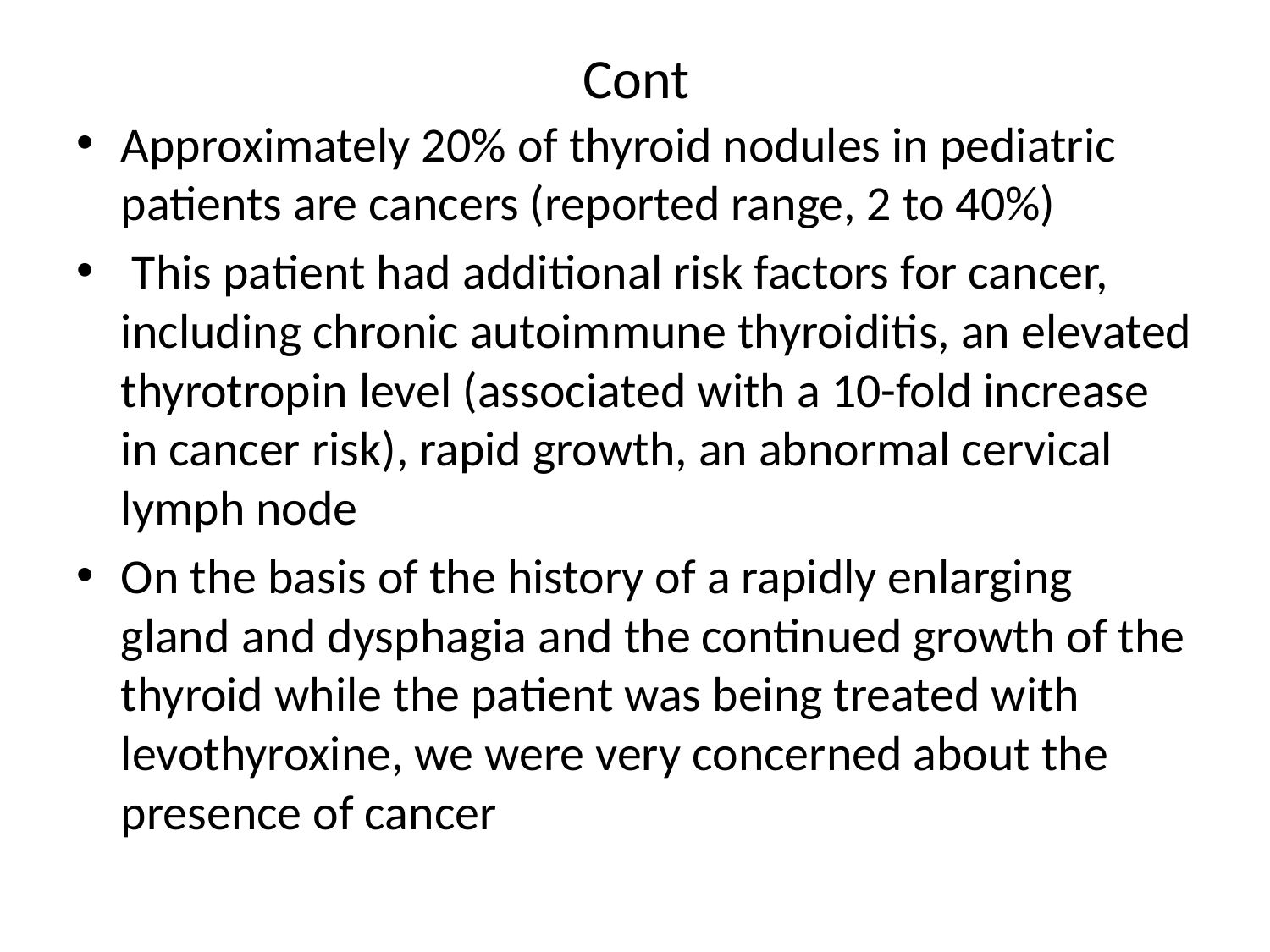

# Cont
Approximately 20% of thyroid nodules in pediatric patients are cancers (reported range, 2 to 40%)
 This patient had additional risk factors for cancer, including chronic autoimmune thyroiditis, an elevated thyrotropin level (associated with a 10-fold increase in cancer risk), rapid growth, an abnormal cervical lymph node
On the basis of the history of a rapidly enlarging gland and dysphagia and the continued growth of the thyroid while the patient was being treated with levothyroxine, we were very concerned about the presence of cancer